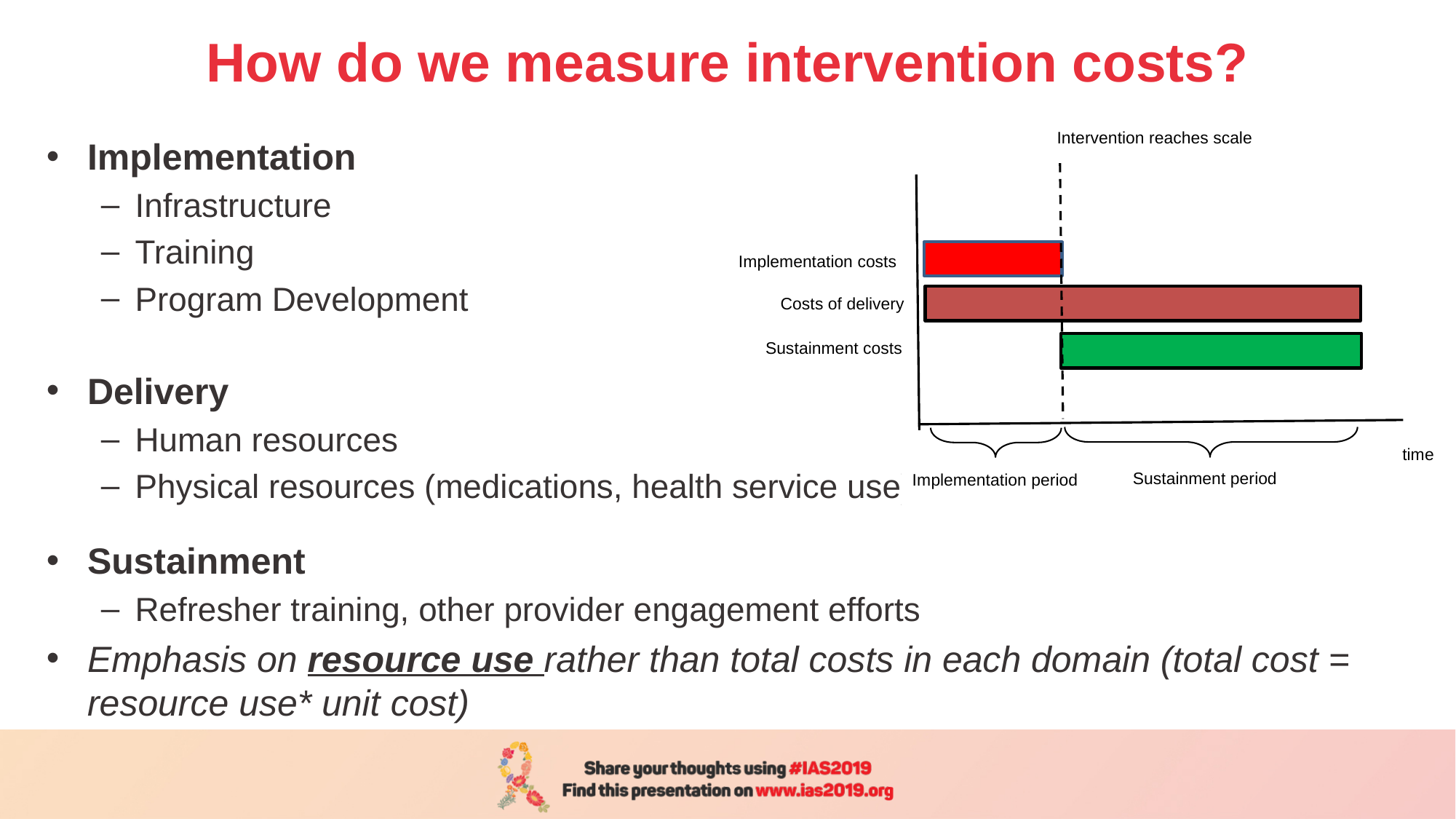

# How do we measure intervention costs?
Intervention reaches scale

Sustainment period
Implementation period
Implementation costs
Costs of delivery
Sustainment costs
time

Implementation
Infrastructure
Training
Program Development

Delivery
Human resources
Physical resources (medications, health service use)

Sustainment
Refresher training, other provider engagement efforts
Emphasis on resource use rather than total costs in each domain (total cost = resource use* unit cost)